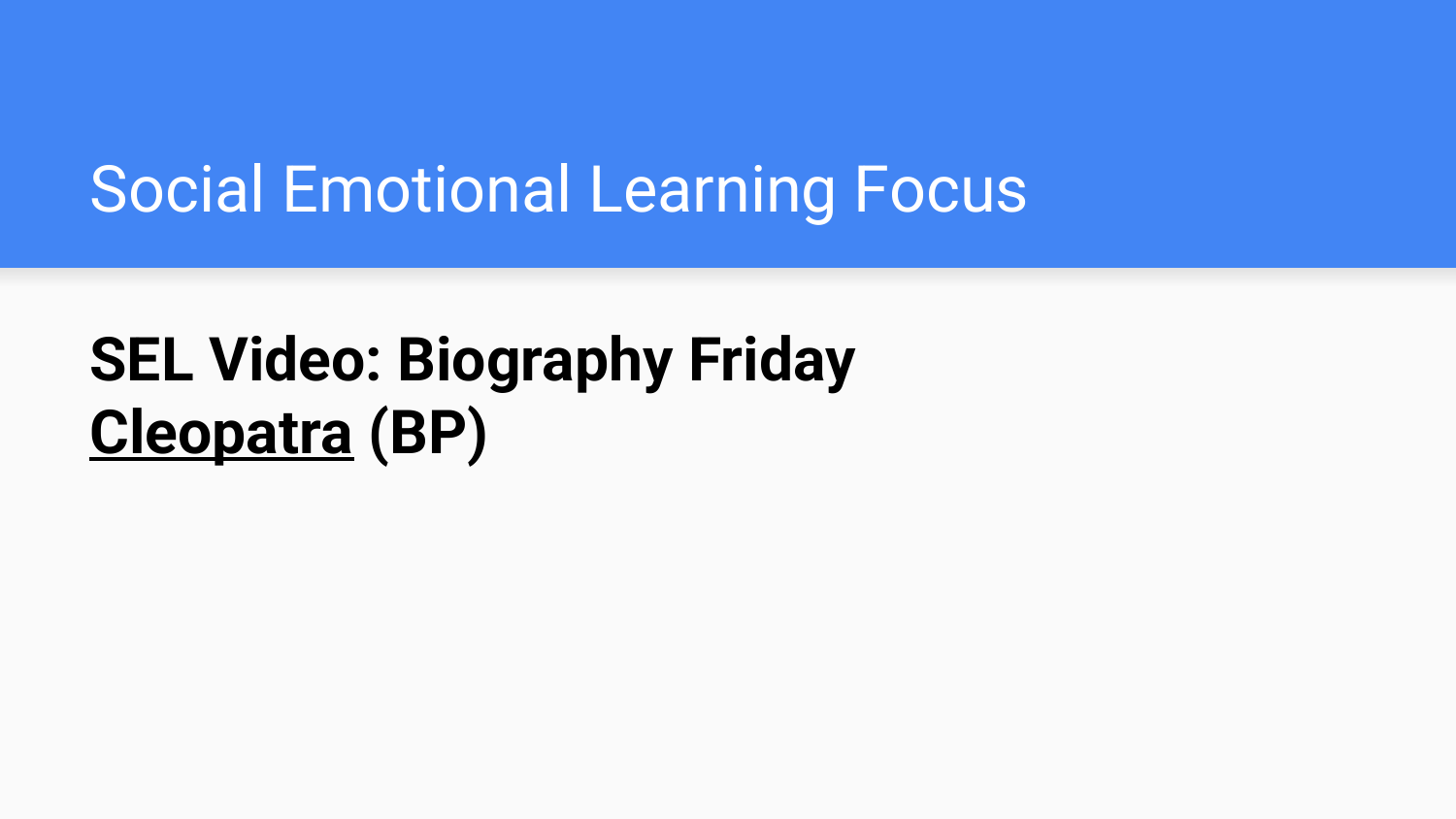

# Social Emotional Learning Focus
SEL Video: Biography Friday
Cleopatra (BP)